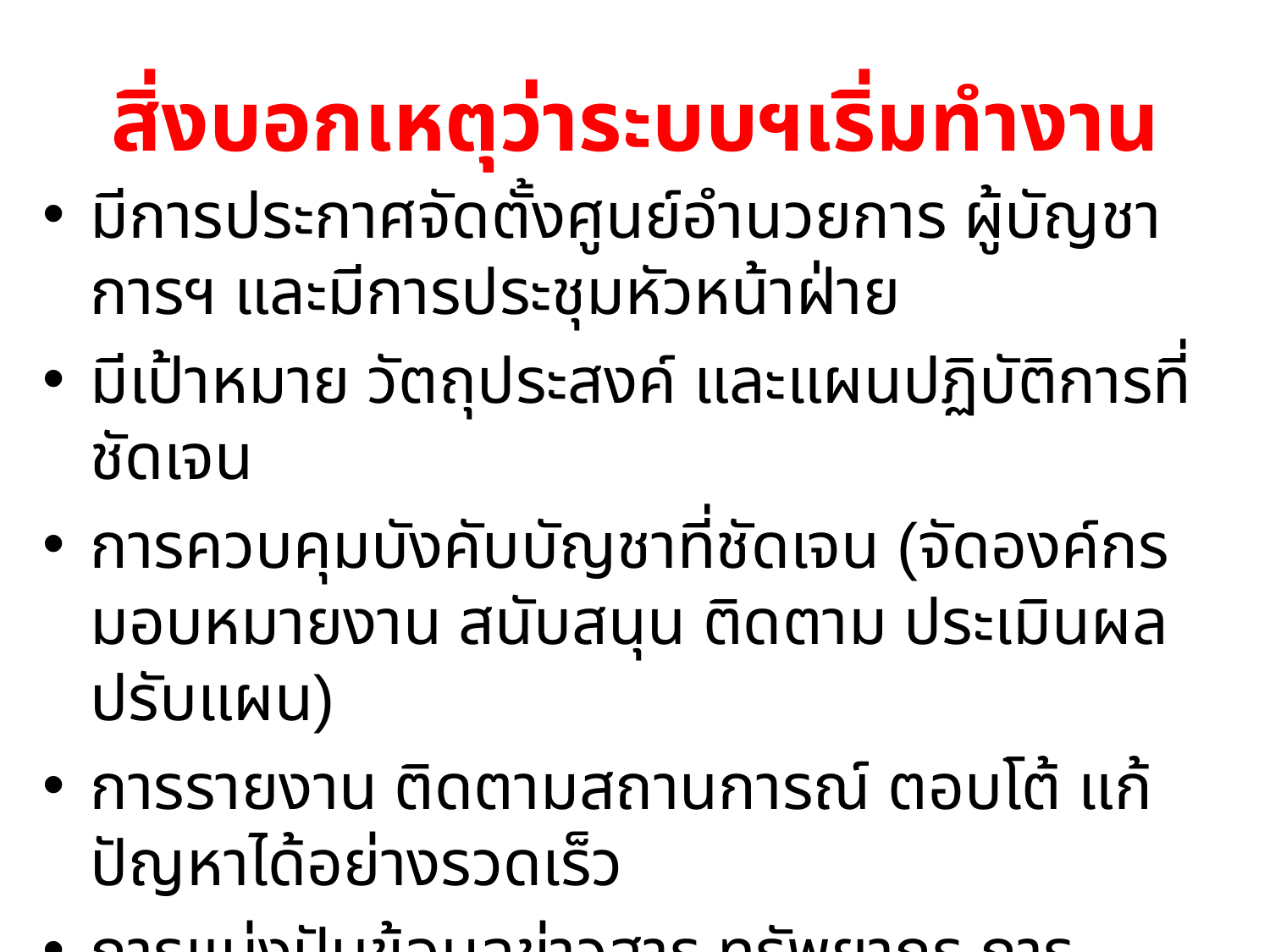

# สิ่งบอกเหตุว่าระบบฯเริ่มทำงาน
มีการประกาศจัดตั้งศูนย์อำนวยการ ผู้บัญชาการฯ และมีการประชุมหัวหน้าฝ่าย
มีเป้าหมาย วัตถุประสงค์ และแผนปฏิบัติการที่ชัดเจน
การควบคุมบังคับบัญชาที่ชัดเจน (จัดองค์กร มอบหมายงาน สนับสนุน ติดตาม ประเมินผล ปรับแผน)
การรายงาน ติดตามสถานการณ์ ตอบโต้ แก้ปัญหาได้อย่างรวดเร็ว
การแบ่งปันข้อมูลข่าวสาร ทรัพยากร การสื่อสาร
ระบบการสนับสนุน ส่งกำลังเกิดขึ้นและดำรงอยู่อย่างต่อเนื่อง
การประเมิน ติดตาม ค่าใช้จ่าย ที่มีประสิทธิภาพ ทันเวลา